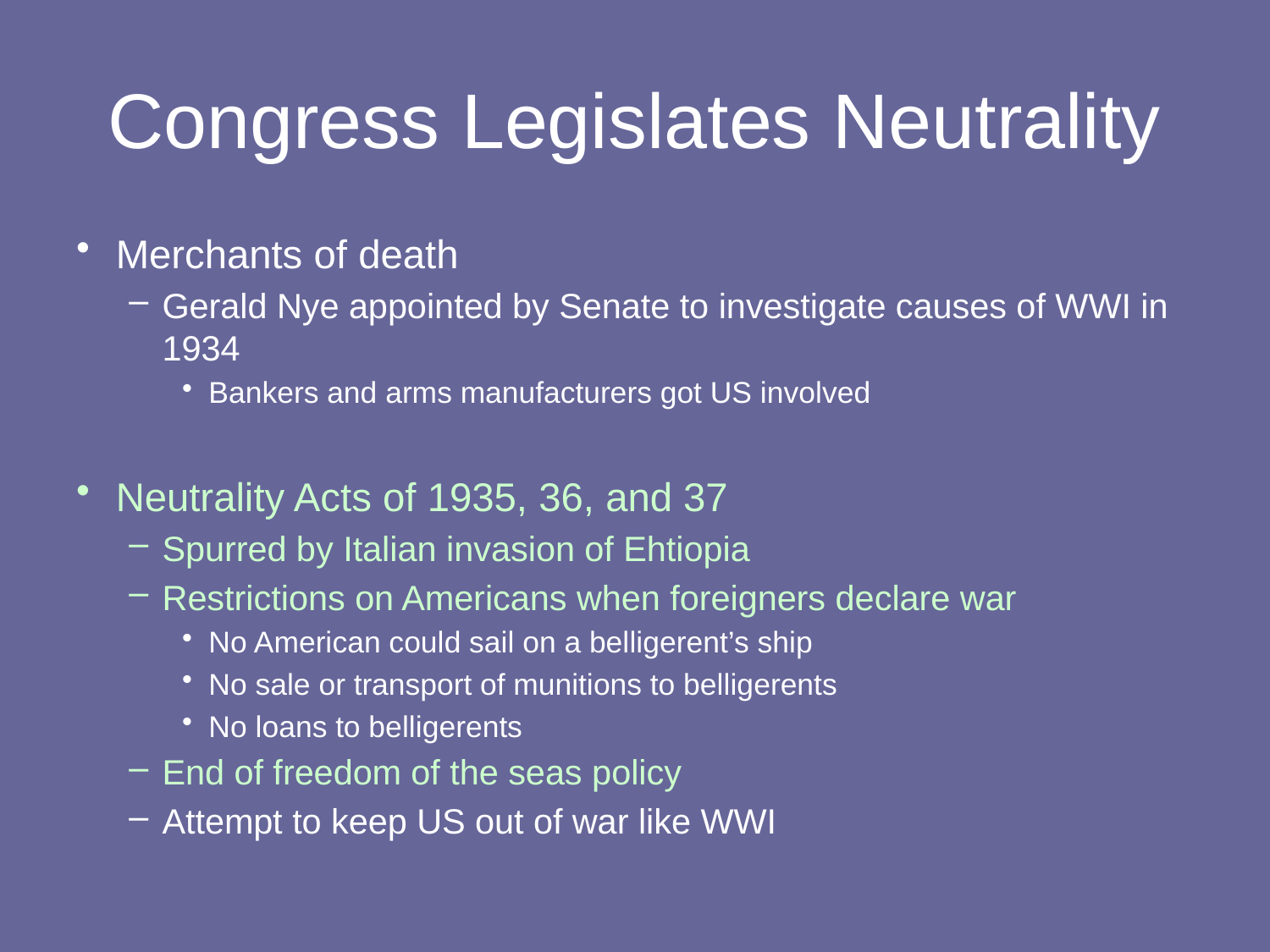

# Congress Legislates Neutrality
Merchants of death
Gerald Nye appointed by Senate to investigate causes of WWI in 1934
Bankers and arms manufacturers got US involved

Neutrality Acts of 1935, 36, and 37
Spurred by Italian invasion of Ehtiopia
Restrictions on Americans when foreigners declare war
No American could sail on a belligerent’s ship
No sale or transport of munitions to belligerents
No loans to belligerents
End of freedom of the seas policy
Attempt to keep US out of war like WWI